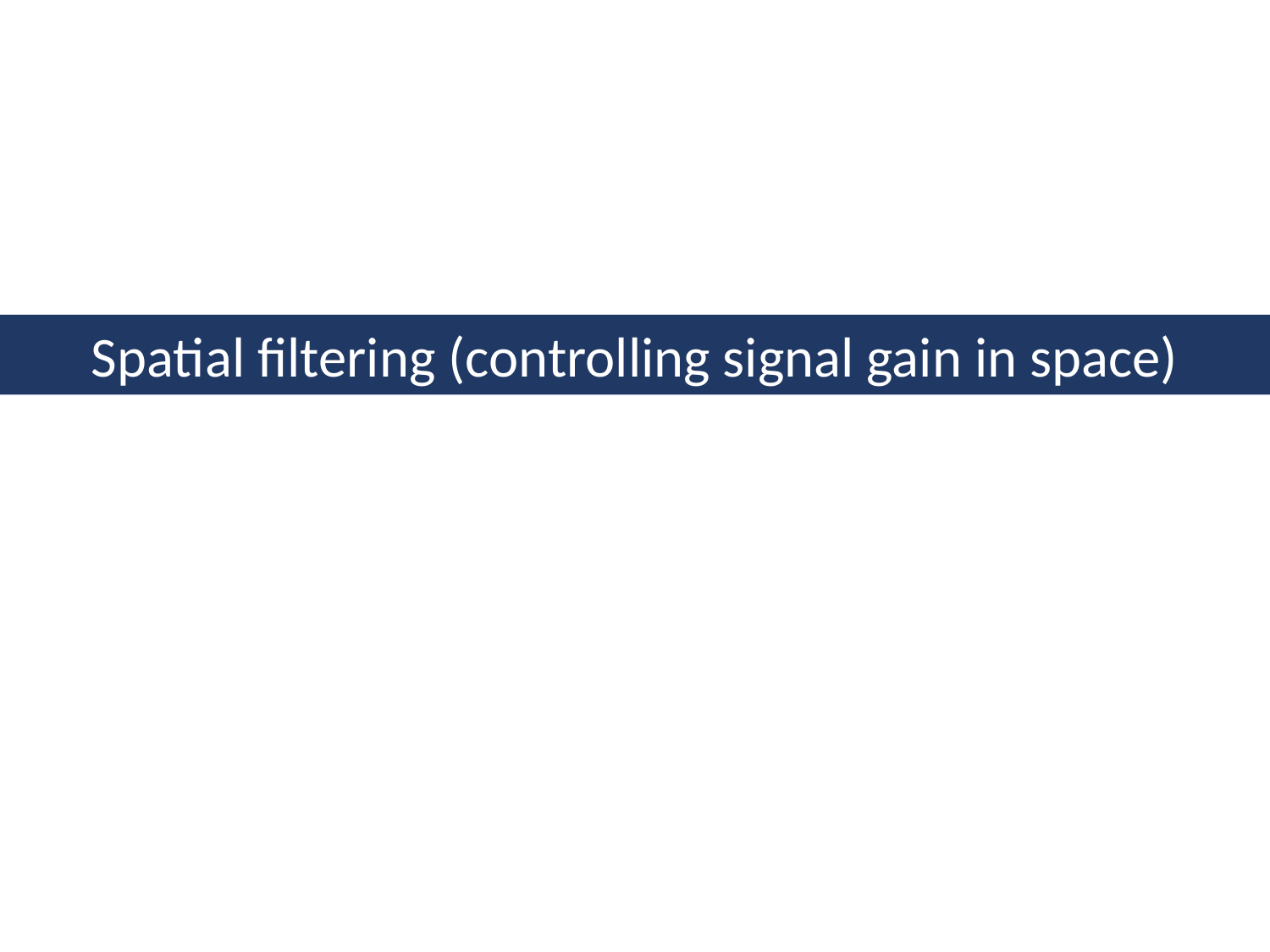

Spatial filtering (controlling signal gain in space)